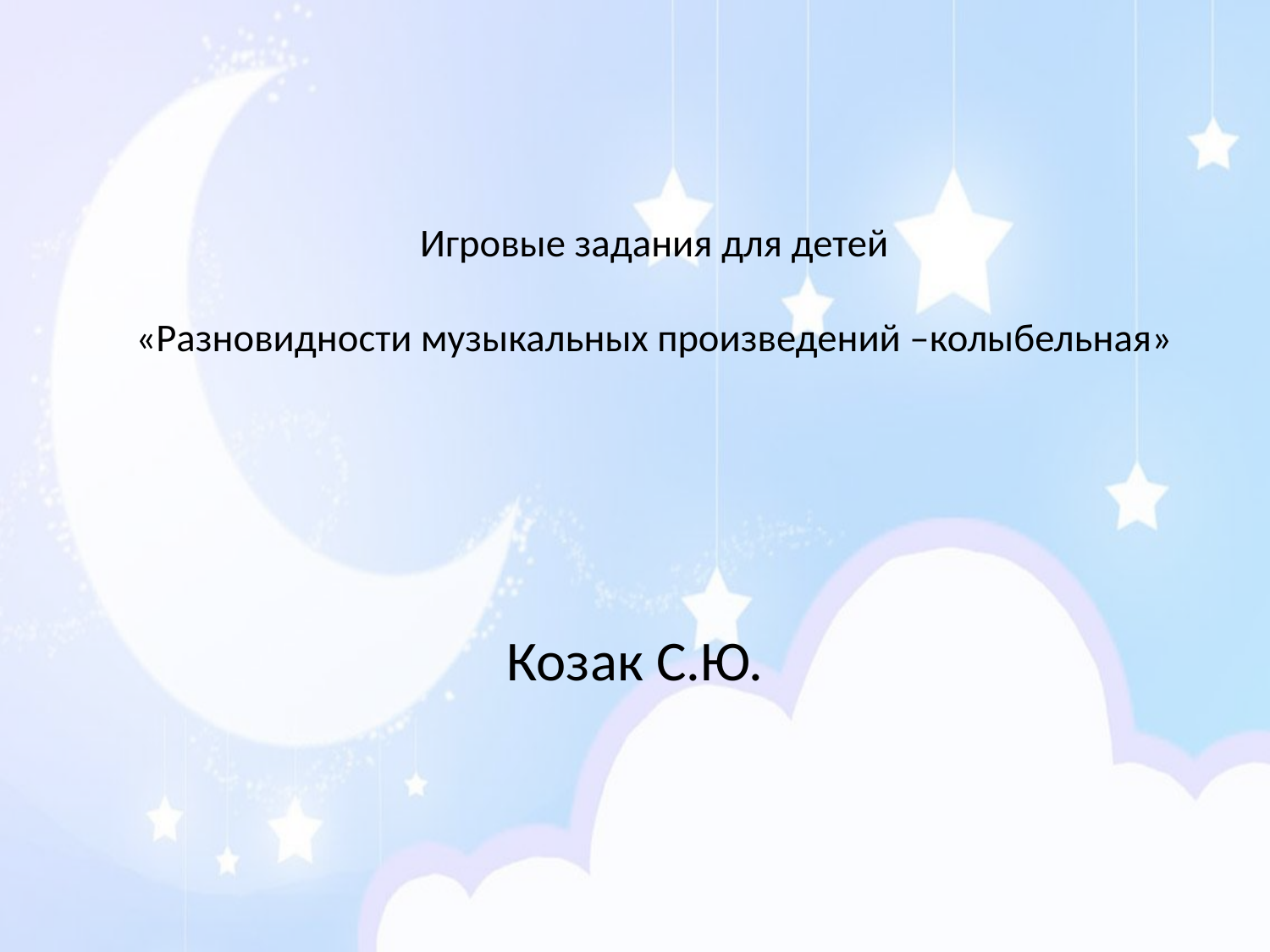

# Игровые задания для детей «Разновидности музыкальных произведений –колыбельная»

Козак С.Ю.